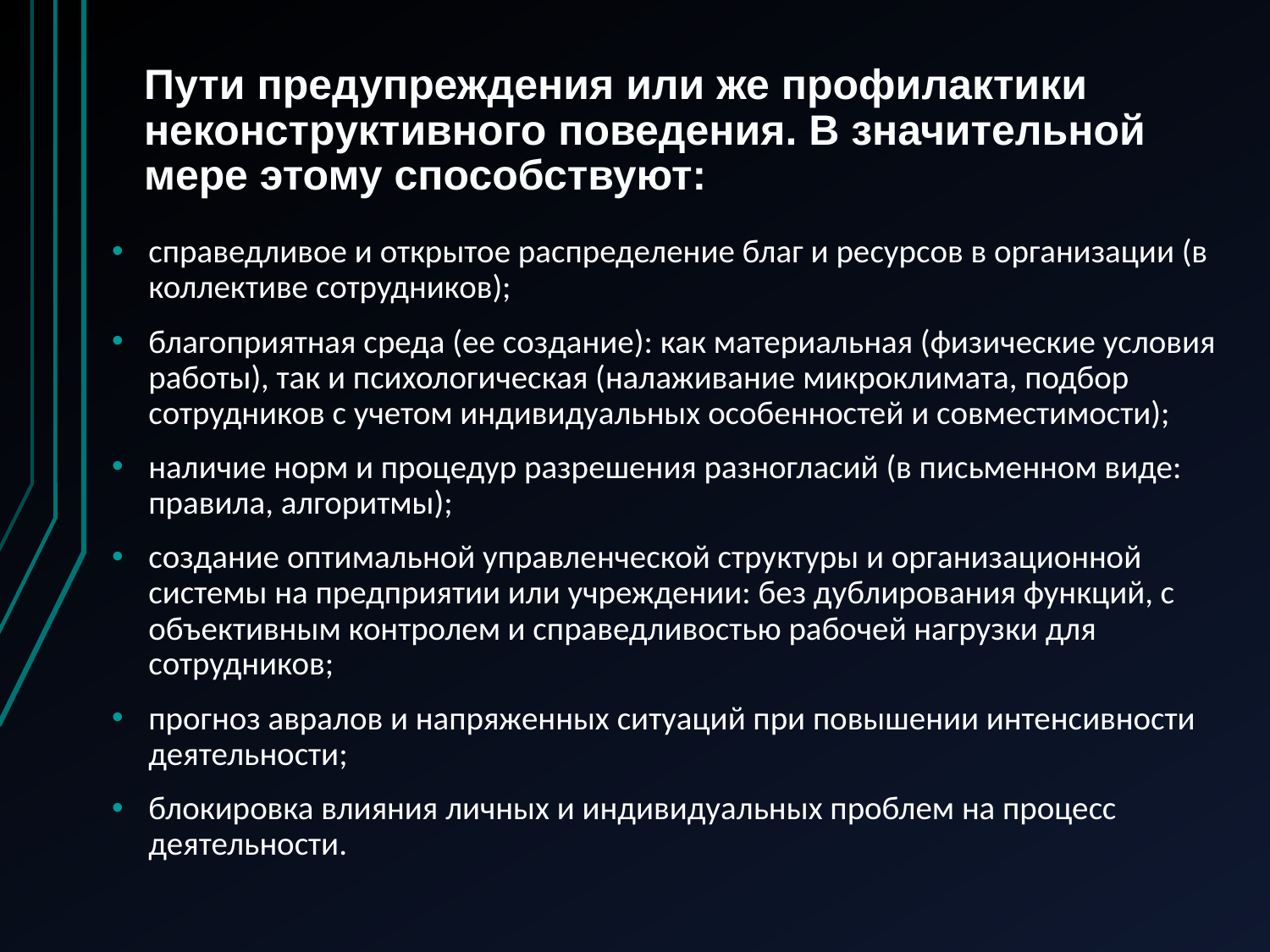

# Пути предупреждения или же профилактики неконструктивного поведения. В значительной мере этому способствуют:
справедливое и открытое распределение благ и ресурсов в организации (в коллективе сотрудников);
благоприятная среда (ее создание): как материальная (физические условия работы), так и психологическая (налаживание микроклимата, подбор сотрудников с учетом индивидуальных особенностей и совместимости);
наличие норм и процедур разрешения разногласий (в письменном виде: правила, алгоритмы);
создание оптимальной управленческой структуры и организационной системы на предприятии или учреждении: без дублирования функций, с объективным контролем и справедливостью рабочей нагрузки для сотрудников;
прогноз авралов и напряженных ситуаций при повышении интенсивности деятельности;
блокировка влияния личных и индивидуальных проблем на процесс деятельности.